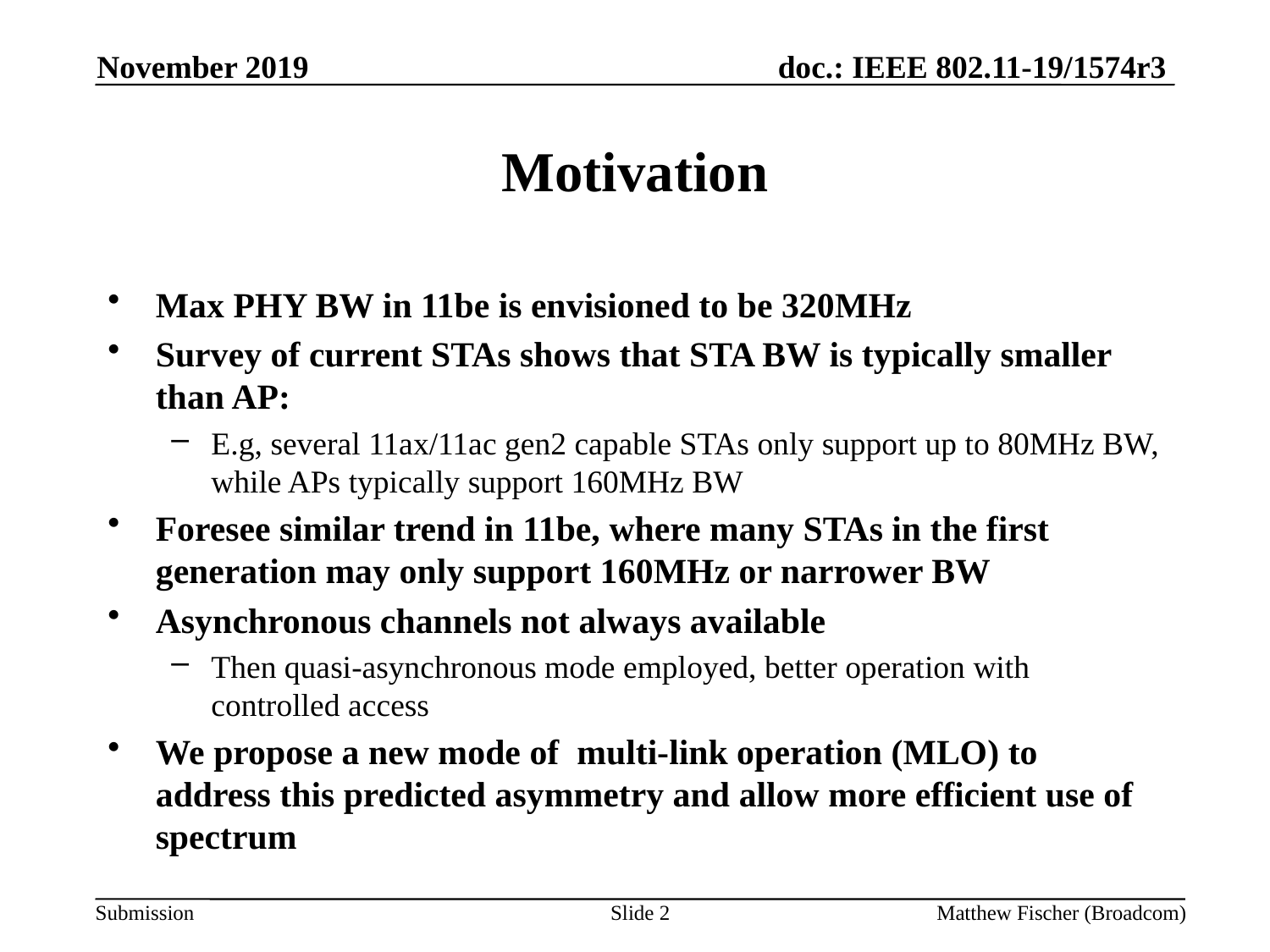

November 2019
# Motivation
Max PHY BW in 11be is envisioned to be 320MHz
Survey of current STAs shows that STA BW is typically smaller than AP:
E.g, several 11ax/11ac gen2 capable STAs only support up to 80MHz BW, while APs typically support 160MHz BW
Foresee similar trend in 11be, where many STAs in the first generation may only support 160MHz or narrower BW
Asynchronous channels not always available
Then quasi-asynchronous mode employed, better operation with controlled access
We propose a new mode of  multi-link operation (MLO) to address this predicted asymmetry and allow more efficient use of spectrum
Slide 2
Matthew Fischer (Broadcom)